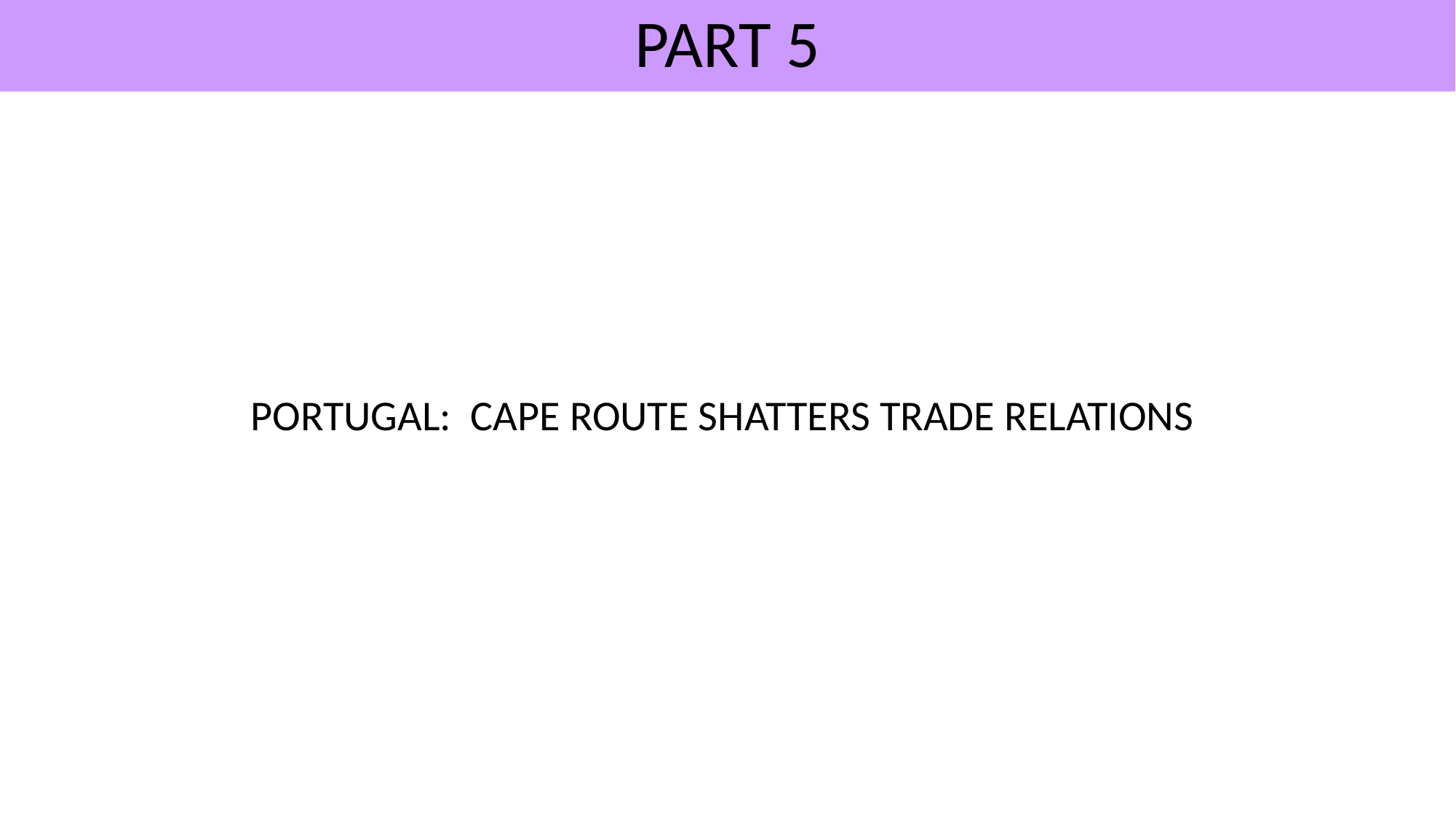

# PART 5

PORTUGAL:  CAPE ROUTE SHATTERS TRADE RELATIONS